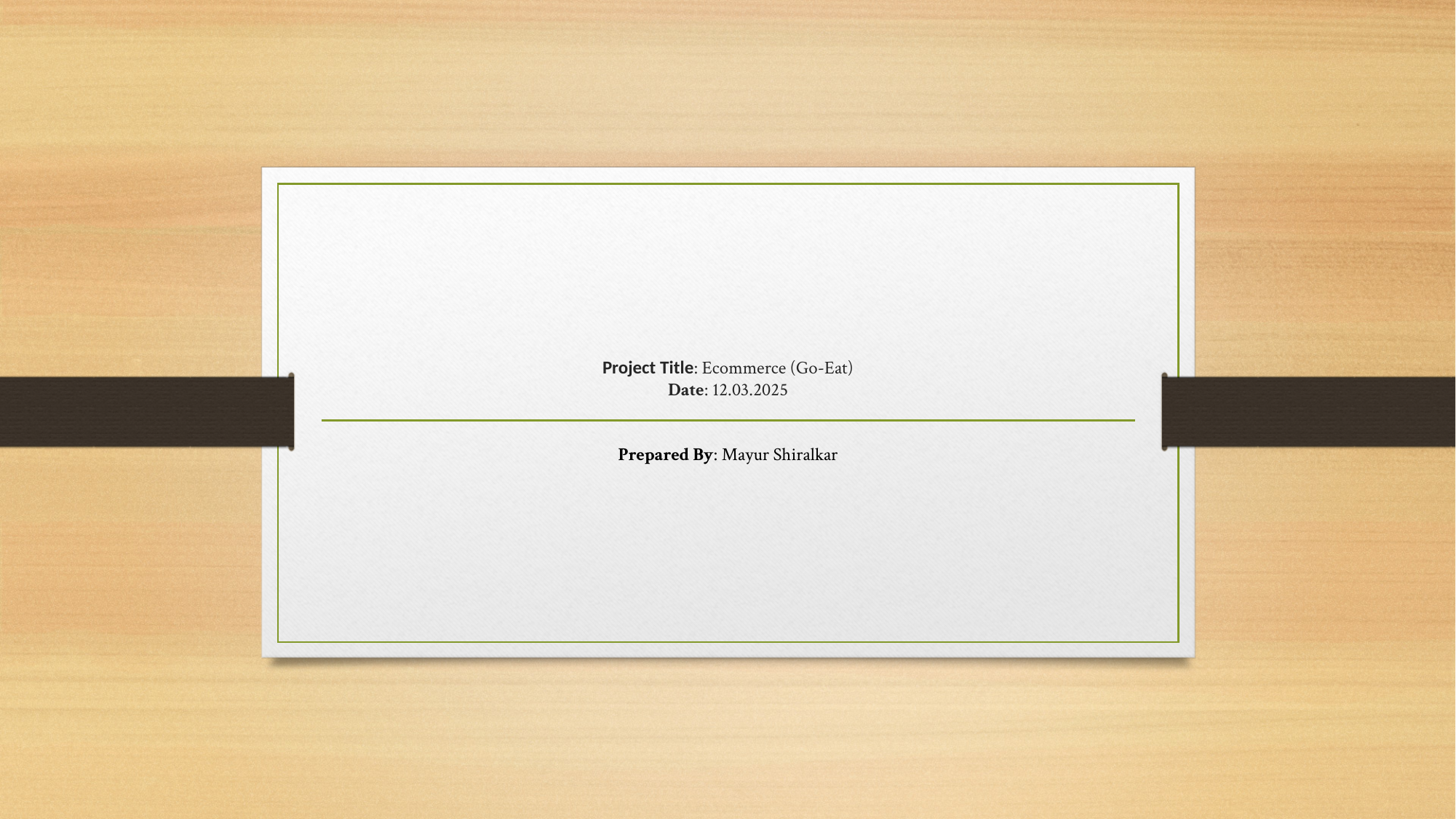

# Project Title: Ecommerce (Go-Eat) Date: 12.03.2025
Prepared By: Mayur Shiralkar